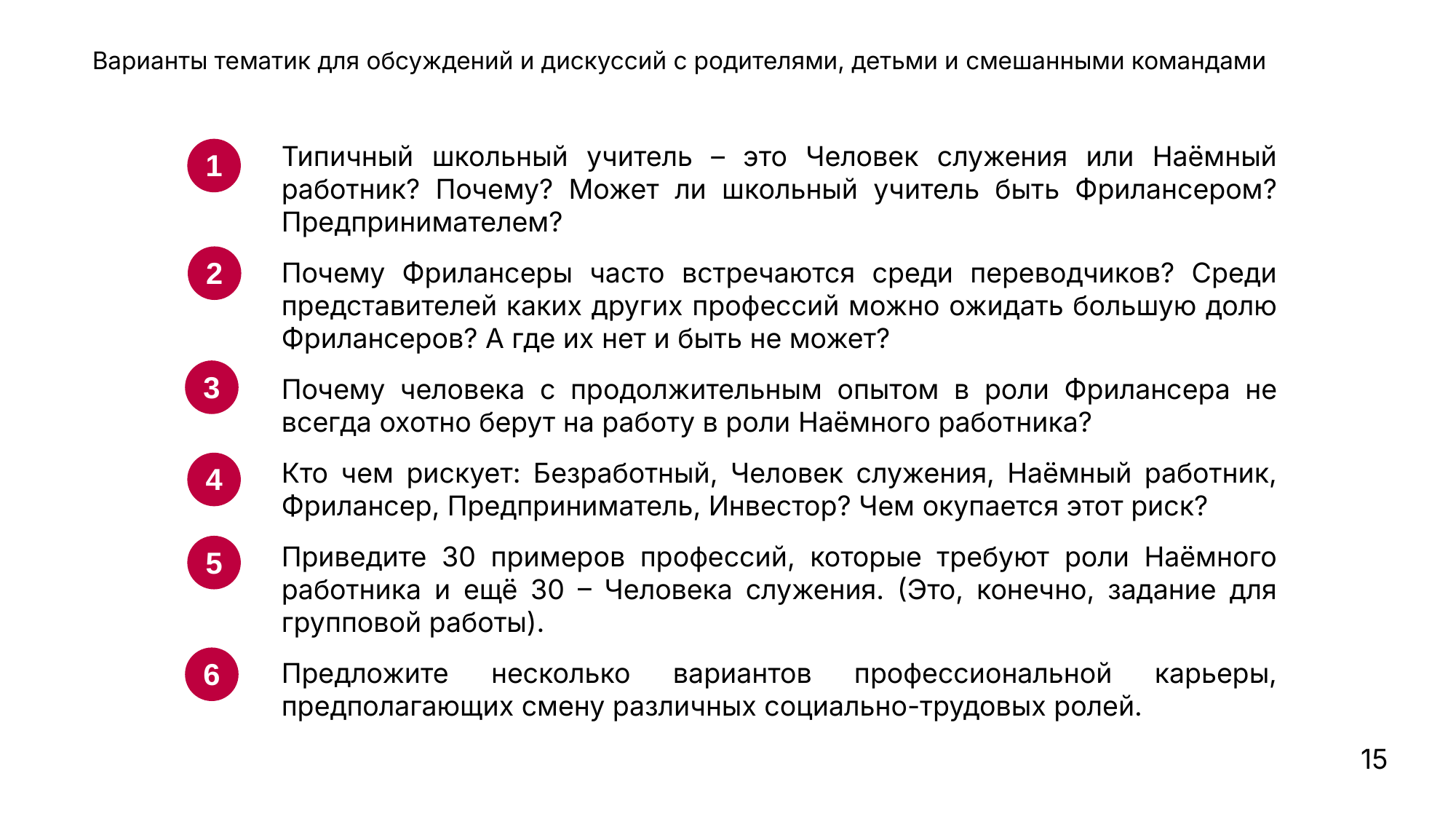

# Варианты тематик для обсуждений и дискуссий с родителями, детьми и смешанными командами
Типичный школьный учитель – это Человек служения или Наёмный работник? Почему? Может ли школьный учитель быть Фрилансером? Предпринимателем?
Почему Фрилансеры часто встречаются среди переводчиков? Среди представителей каких других профессий можно ожидать большую долю Фрилансеров? А где их нет и быть не может?
Почему человека с продолжительным опытом в роли Фрилансера не всегда охотно берут на работу в роли Наёмного работника?
Кто чем рискует: Безработный, Человек служения, Наёмный работник, Фрилансер, Предприниматель, Инвестор? Чем окупается этот риск?
Приведите 30 примеров профессий, которые требуют роли Наёмного работника и ещё 30 – Человека служения. (Это, конечно, задание для групповой работы).
Предложите несколько вариантов профессиональной карьеры, предполагающих смену различных социально-трудовых ролей.

1

2

3

4

5

6
15